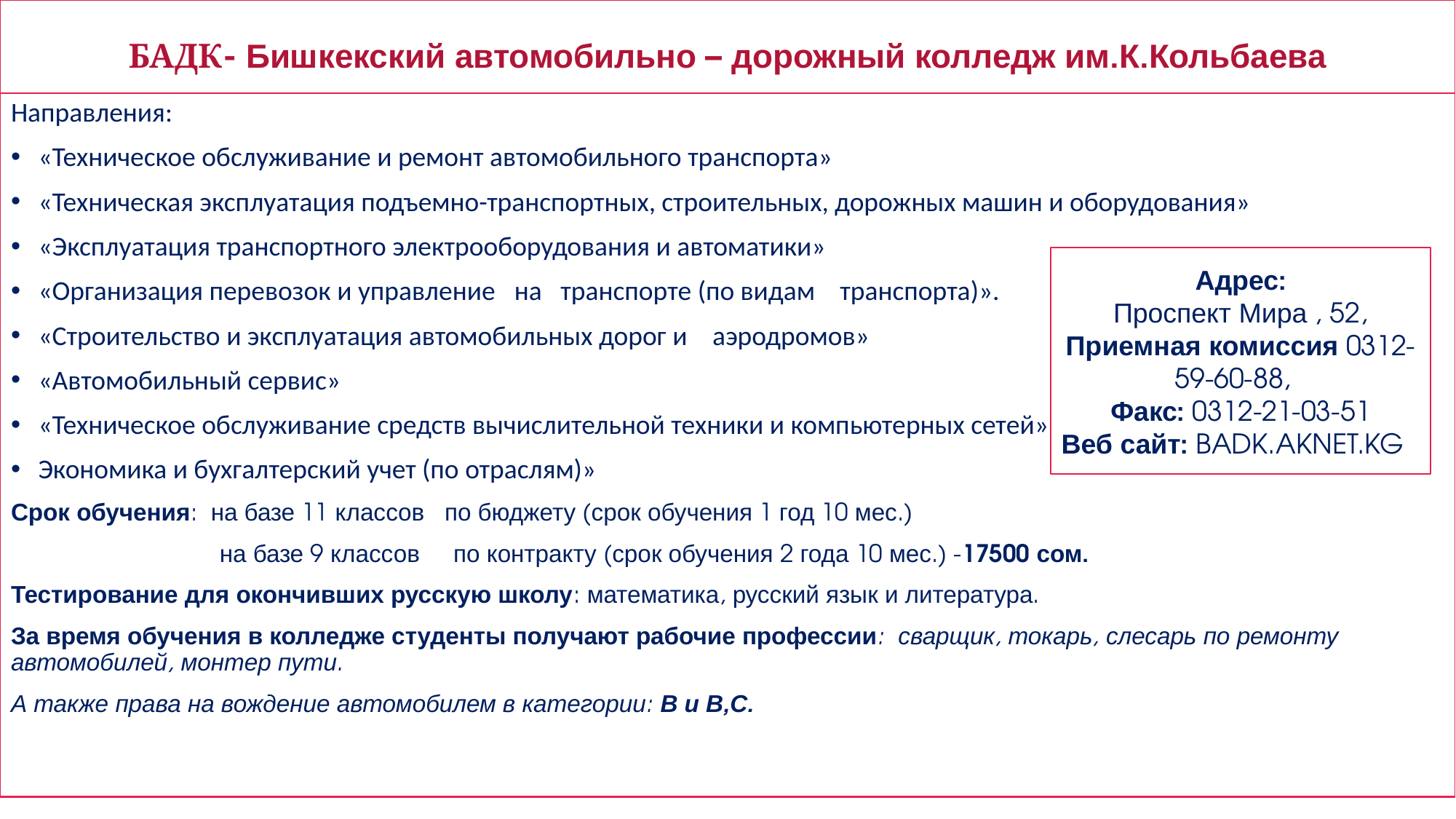

# БАДК- Бишкекский автомобильно – дорожный колледж им.К.Кольбаева
Направления:
«Техническое обслуживание и ремонт автомобильного транспорта»
«Техническая эксплуатация подъемно-транспортных, строительных, дорожных машин и оборудования»
«Эксплуатация транспортного электрооборудования и автоматики»
«Организация перевозок и управление   на   транспорте (по видам    транспорта)».
«Строительство и эксплуатация автомобильных дорог и    аэродромов»
«Автомобильный сервис»
«Техническое обслуживание средств вычислительной техники и компьютерных сетей»
Экономика и бухгалтерский учет (по отраслям)»
Срок обучения:  на базе 11 классов   по бюджету (срок обучения 1 год 10 мес.)
                               на базе 9 классов     по контракту (срок обучения 2 года 10 мес.) -17500 сом.
Тестирование для окончивших русскую школу: математика, русский язык и литература.
За время обучения в колледже студенты получают рабочие профессии:  сварщик, токарь, слесарь по ремонту автомобилей, монтер пути.
А также права на вождение автомобилем в категории: В и В,С.
Адрес:
Проспект Мира , 52,
Приемная комиссия 0312-59-60-88,
Факс: 0312-21-03-51
Веб сайт: BADK.AKNET.KG